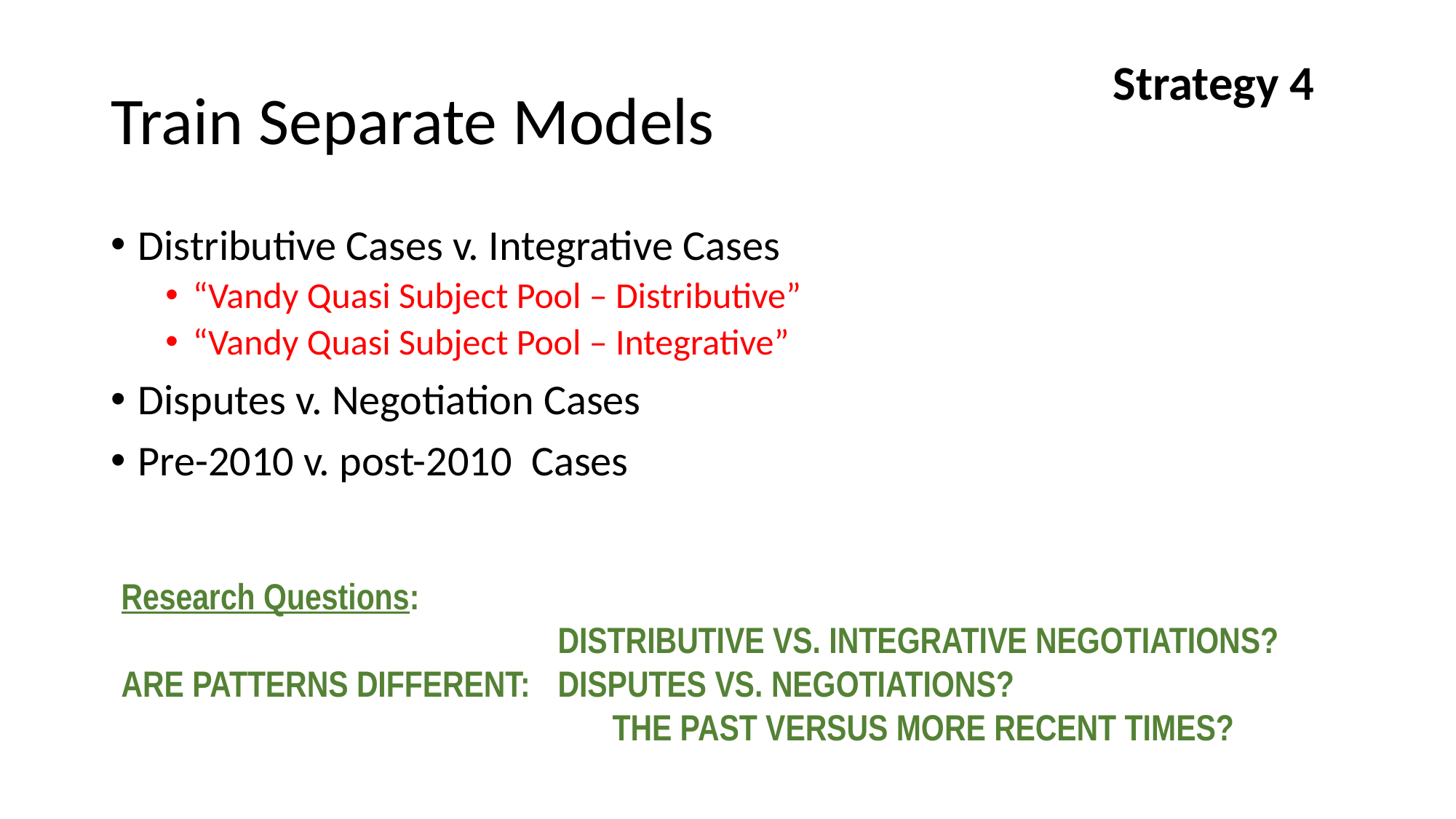

# Train Separate Models
Strategy 4
Distributive Cases v. Integrative Cases
“Vandy Quasi Subject Pool – Distributive”
“Vandy Quasi Subject Pool – Integrative”
Disputes v. Negotiation Cases
Pre-2010 v. post-2010  Cases

Research Questions:
				DISTRIBUTIVE VS. INTEGRATIVE NEGOTIATIONS?
ARE PATTERNS DIFFERENT: 	DISPUTES VS. NEGOTIATIONS?
				THE PAST VERSUS MORE RECENT TIMES?